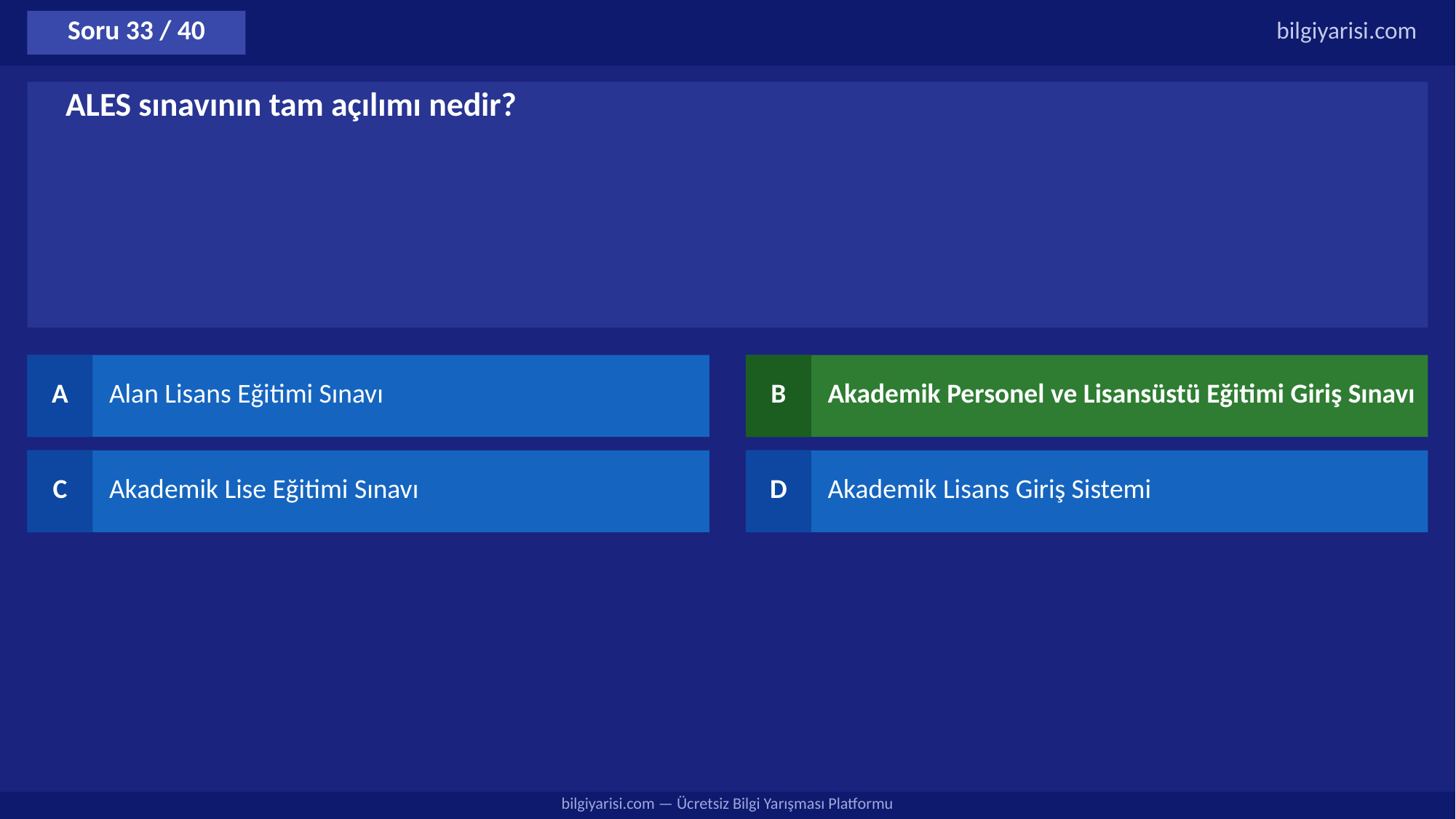

Soru 33 / 40
bilgiyarisi.com

ALES sınavının tam açılımı nedir?

A
Alan Lisans Eğitimi Sınavı

B
Akademik Personel ve Lisansüstü Eğitimi Giriş Sınavı

C
Akademik Lise Eğitimi Sınavı

D
Akademik Lisans Giriş Sistemi
bilgiyarisi.com — Ücretsiz Bilgi Yarışması Platformu